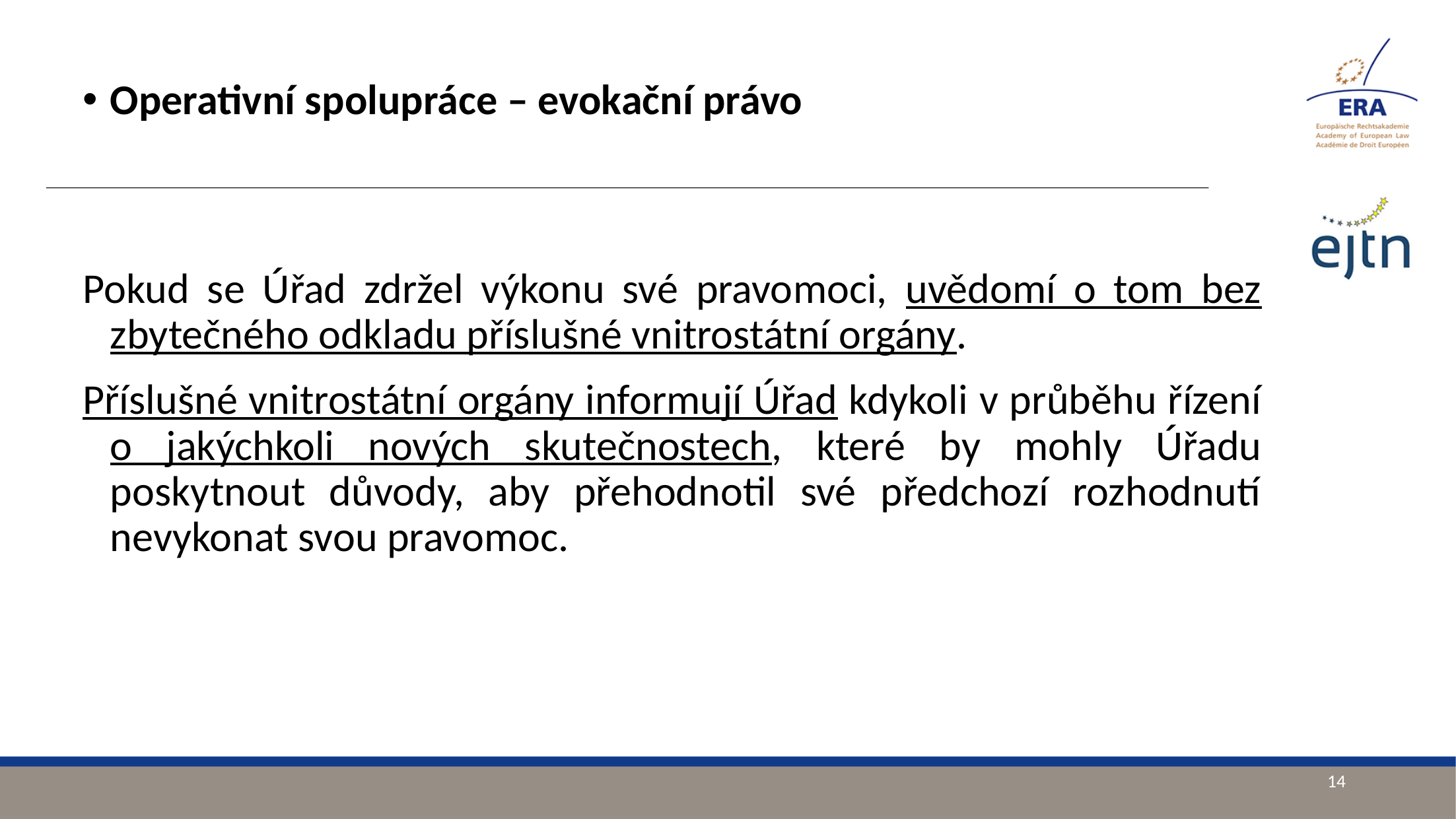

Operativní spolupráce – evokační právo

Pokud se Úřad zdržel výkonu své pravomoci, uvědomí o tom bez zbytečného odkladu příslušné vnitrostátní orgány.
Příslušné vnitrostátní orgány informují Úřad kdykoli v průběhu řízení o jakýchkoli nových skutečnostech, které by mohly Úřadu poskytnout důvody, aby přehodnotil své předchozí rozhodnutí nevykonat svou pravomoc.
14